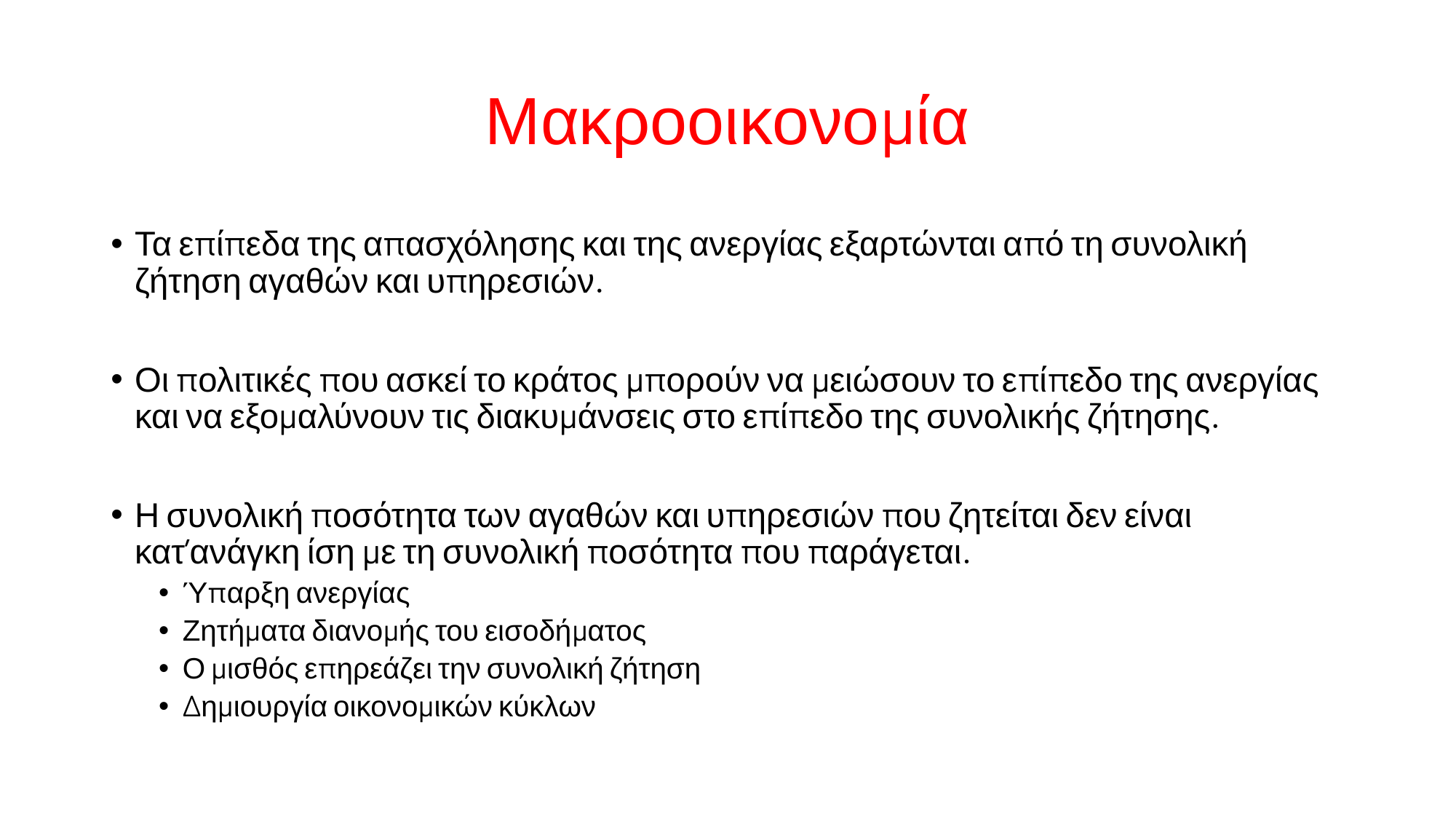

# Μακροοικονομία
Τα επίπεδα της απασχόλησης και της ανεργίας εξαρτώνται από τη συνολική ζήτηση αγαθών και υπηρεσιών.

Οι πολιτικές που ασκεί το κράτος μπορούν να μειώσουν το επίπεδο της ανεργίας και να εξομαλύνουν τις διακυμάνσεις στο επίπεδο της συνολικής ζήτησης.

Η συνολική ποσότητα των αγαθών και υπηρεσιών που ζητείται δεν είναι κατ’ανάγκη ίση με τη συνολική ποσότητα που παράγεται.
Ύπαρξη ανεργίας
Ζητήματα διανομής του εισοδήματος
Ο μισθός επηρεάζει την συνολική ζήτηση
Δημιουργία οικονομικών κύκλων